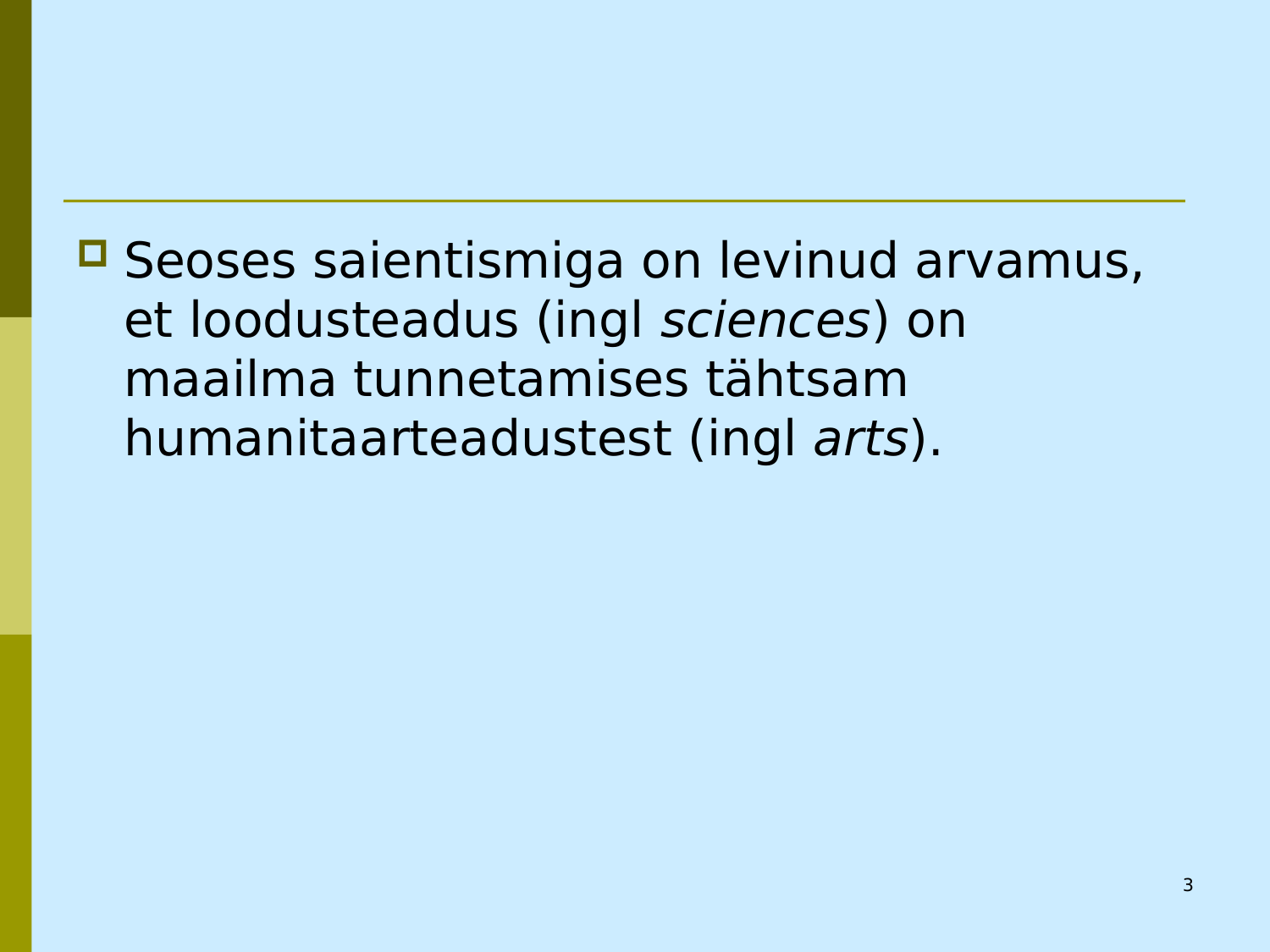

Seoses saientismiga on levinud arvamus, et loodusteadus (ingl sciences) on maailma tunnetamises tähtsam humanitaarteadustest (ingl arts).

3